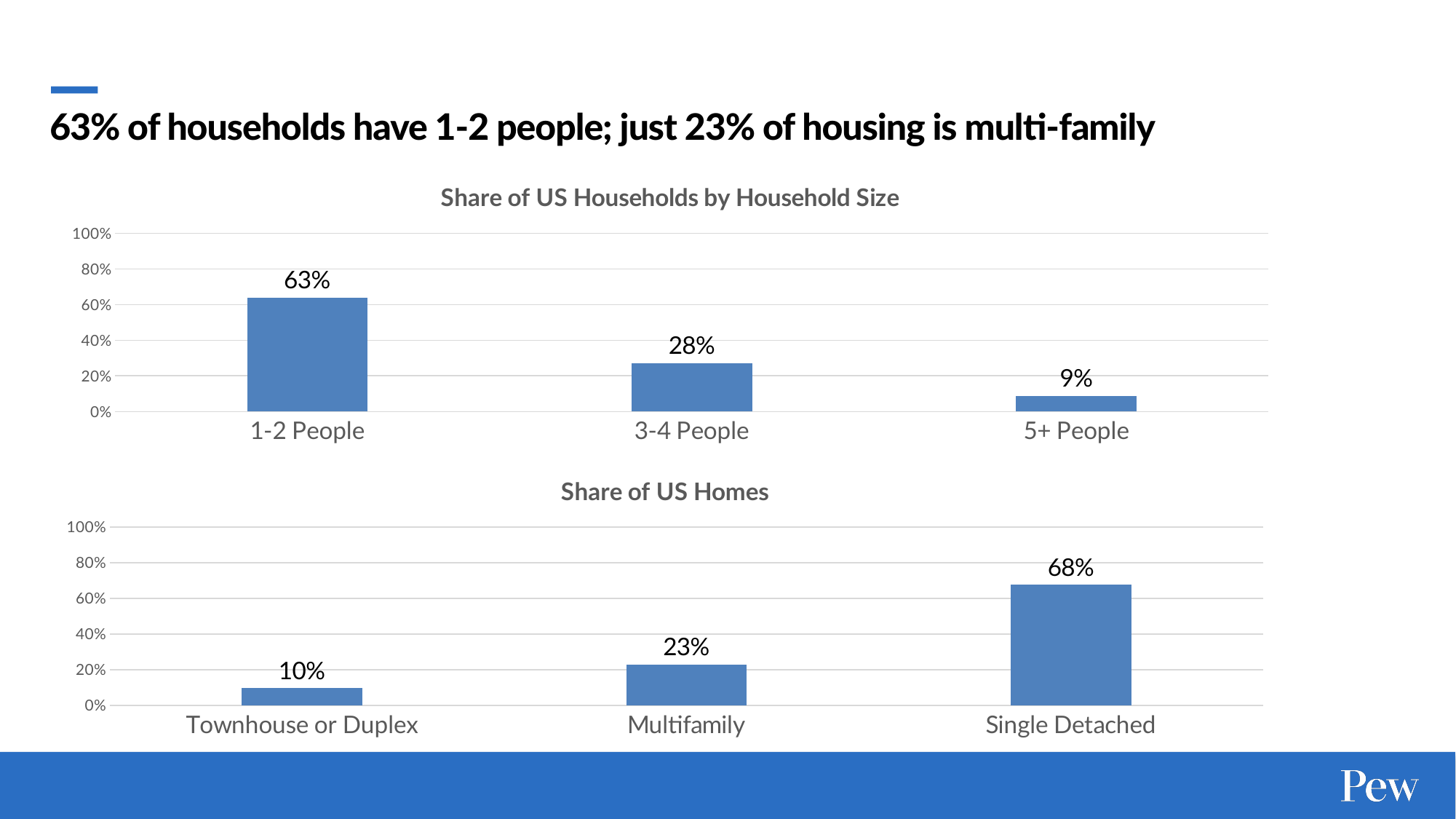

63% of households have 1-2 people; just 23% of housing is multi-family

### Chart: Share of US Households by Household Size

| Category |  |
|---|---|
| 1-2 People | 0.6395349721911544 |
| 3-4 People | 0.2724506022079691 |
| 5+ People | 0.0880144256008765 |

### Chart: Share of US Homes

| Category |  |
|---|---|
| Townhouse or Duplex | 0.096 |
| Multifamily | 0.22799999999999998 |
| Single Detached | 0.676 |